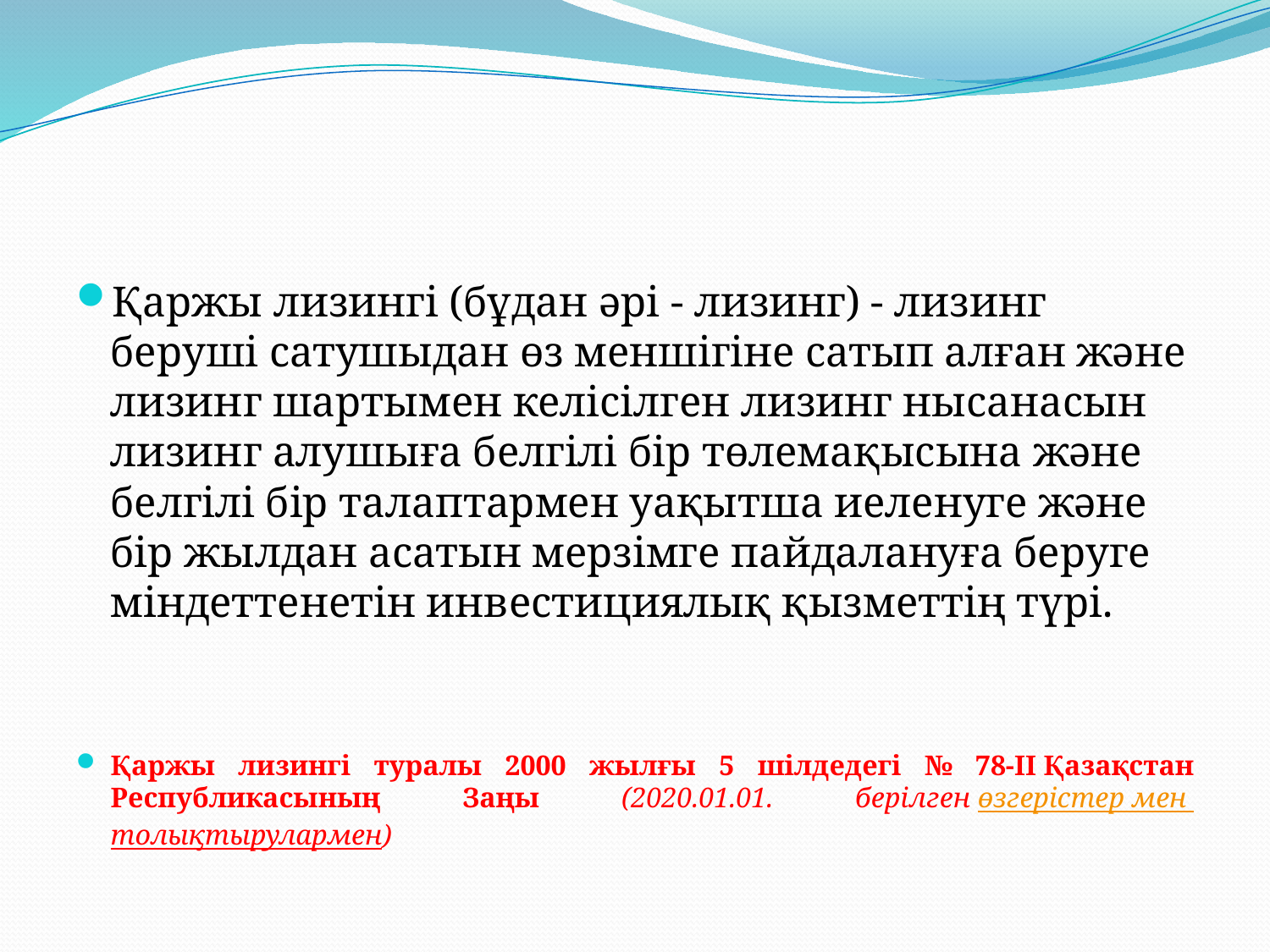

Қаржы лизингi (бұдан әрi - лизинг) - лизинг беруші сатушыдан өз меншiгіне сатып алған және лизинг шартымен келiсiлген лизинг нысанасын лизинг алушыға белгiлi бiр төлемақысына және белгiлi бiр талаптармен уақытша иеленуге және бір жылдан асатын мерзімге пайдалануға беруге мiндеттенетiн инвестициялық қызметтiң түрi.

Қаржы лизингі туралы 2000 жылғы 5 шілдедегі № 78-ІІ Қазақстан Республикасының Заңы (2020.01.01. берілген өзгерістер мен толықтырулармен)